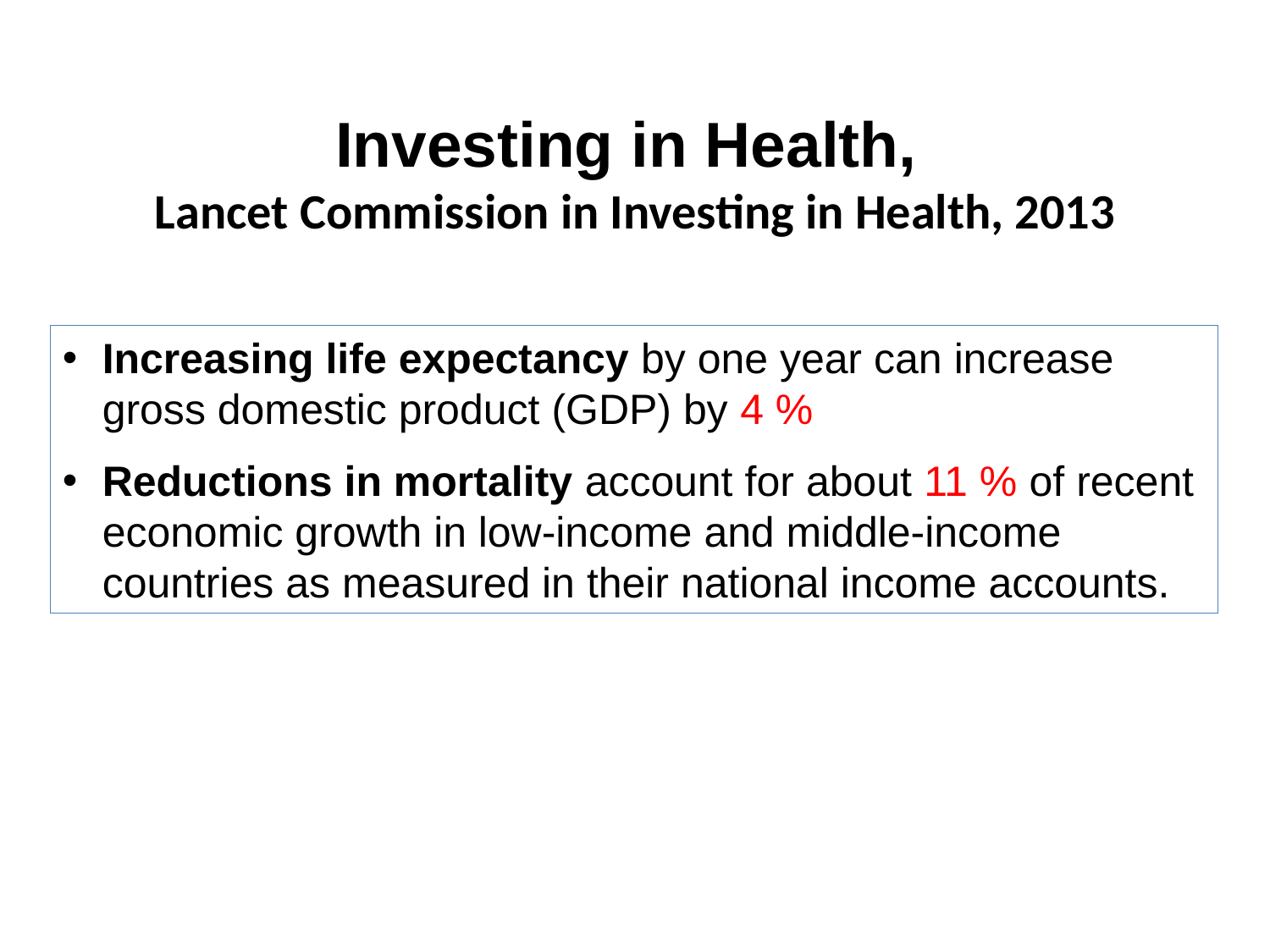

# Investing in Health, Lancet Commission in Investing in Health, 2013
Increasing life expectancy by one year can increase gross domestic product (GDP) by 4 %
Reductions in mortality account for about 11 % of recent economic growth in low-income and middle-income countries as measured in their national income accounts.